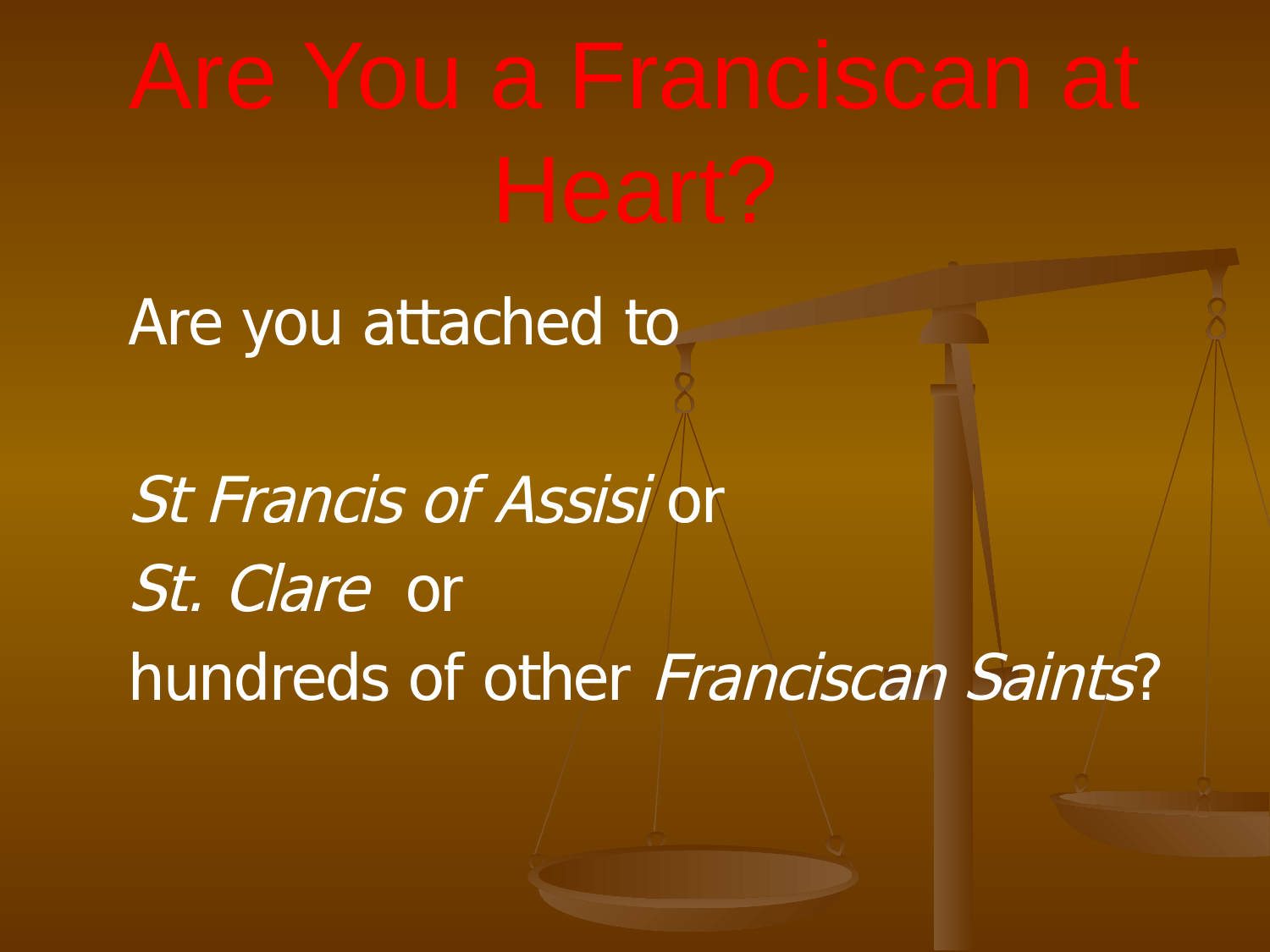

Are You a Franciscan at Heart?
Are you attached to

St Francis of Assisi or
St. Clare  or
hundreds of other Franciscan Saints?